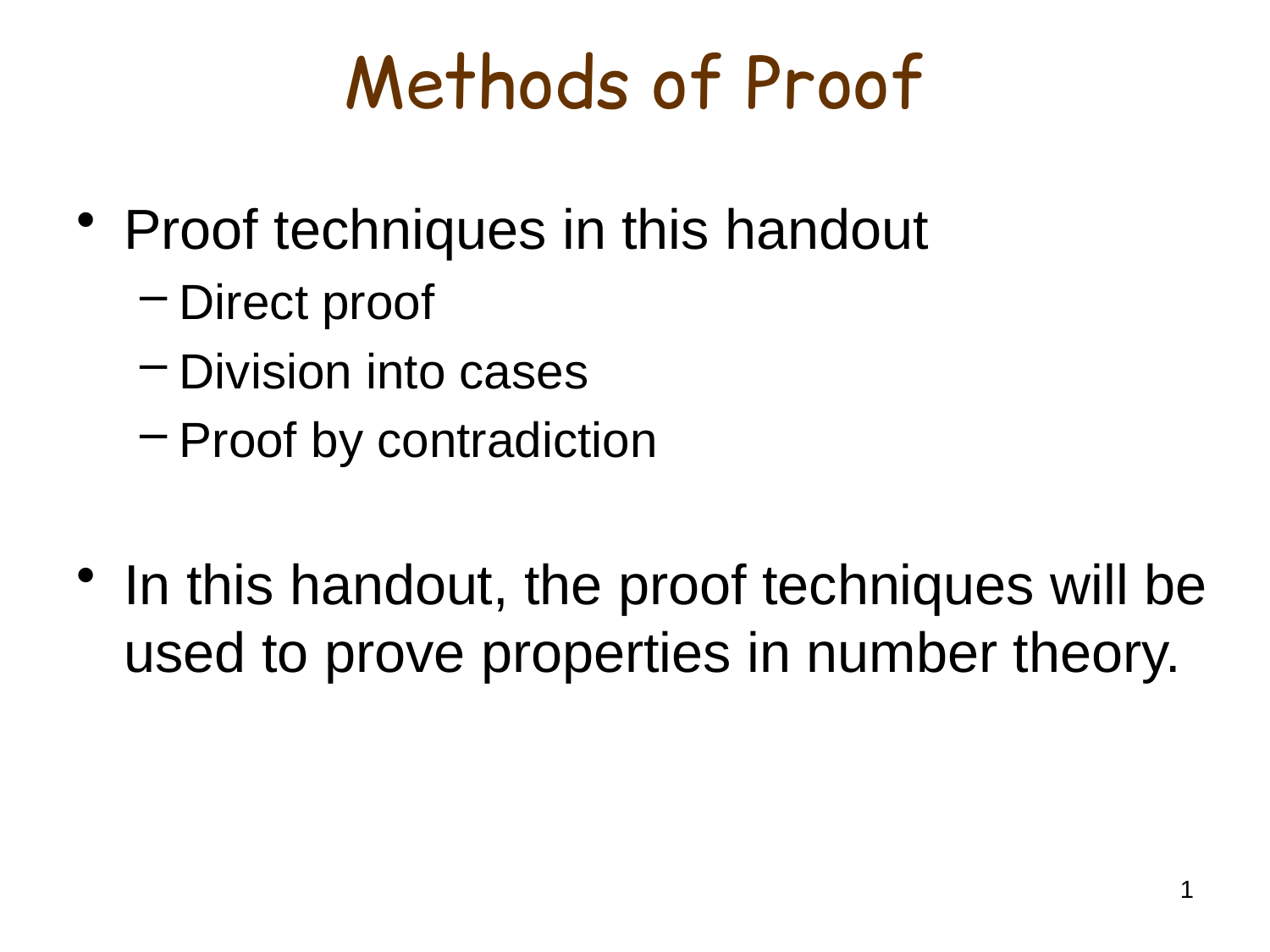

# Methods of Proof
Proof techniques in this handout
Direct proof
Division into cases
Proof by contradiction

In this handout, the proof techniques will be used to prove properties in number theory.

1